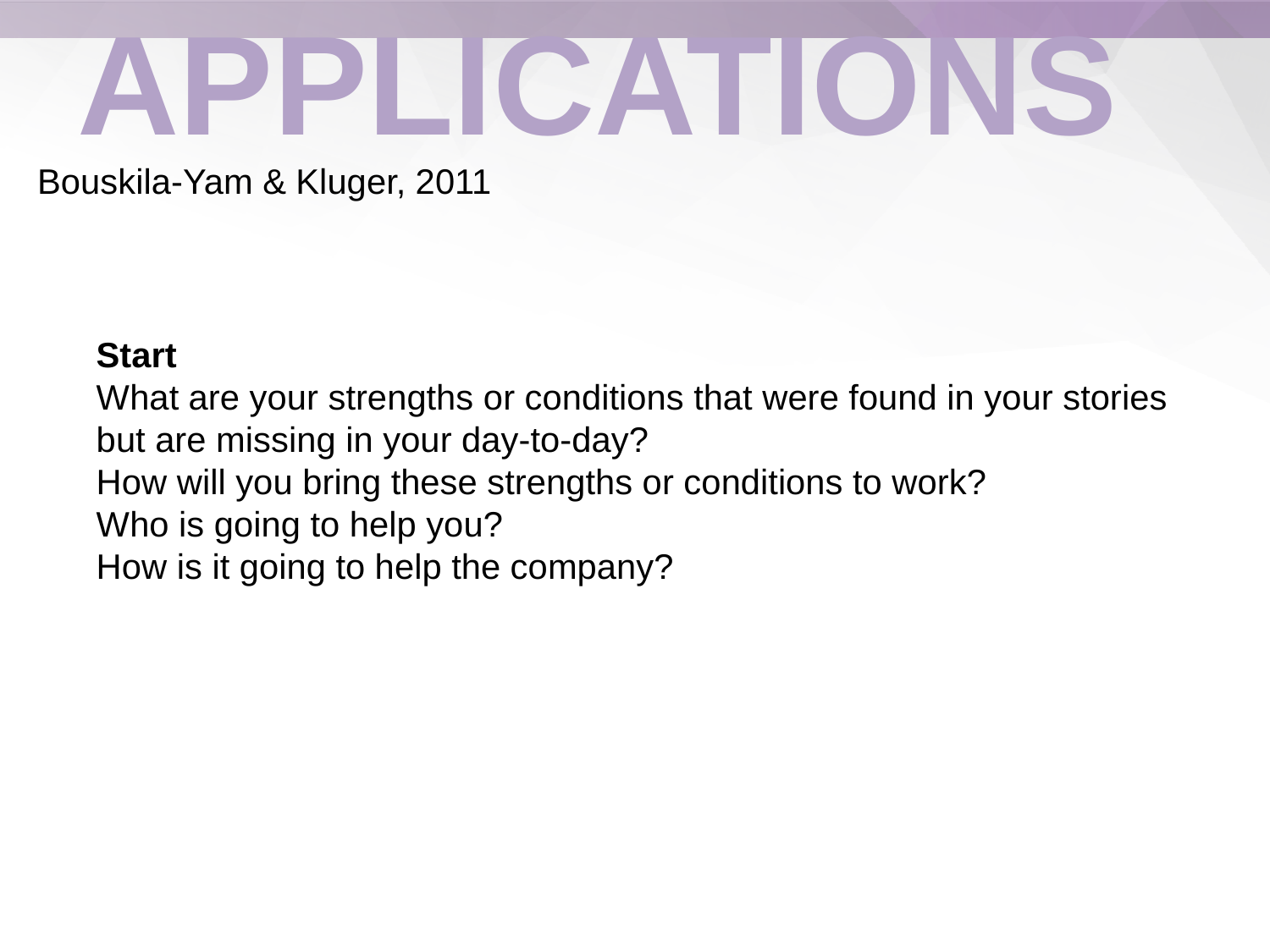

# APPLICATIONS
Bouskila-Yam & Kluger, 2011
Start
What are your strengths or conditions that were found in your stories but are missing in your day-to-day?
How will you bring these strengths or conditions to work?
Who is going to help you?
How is it going to help the company?